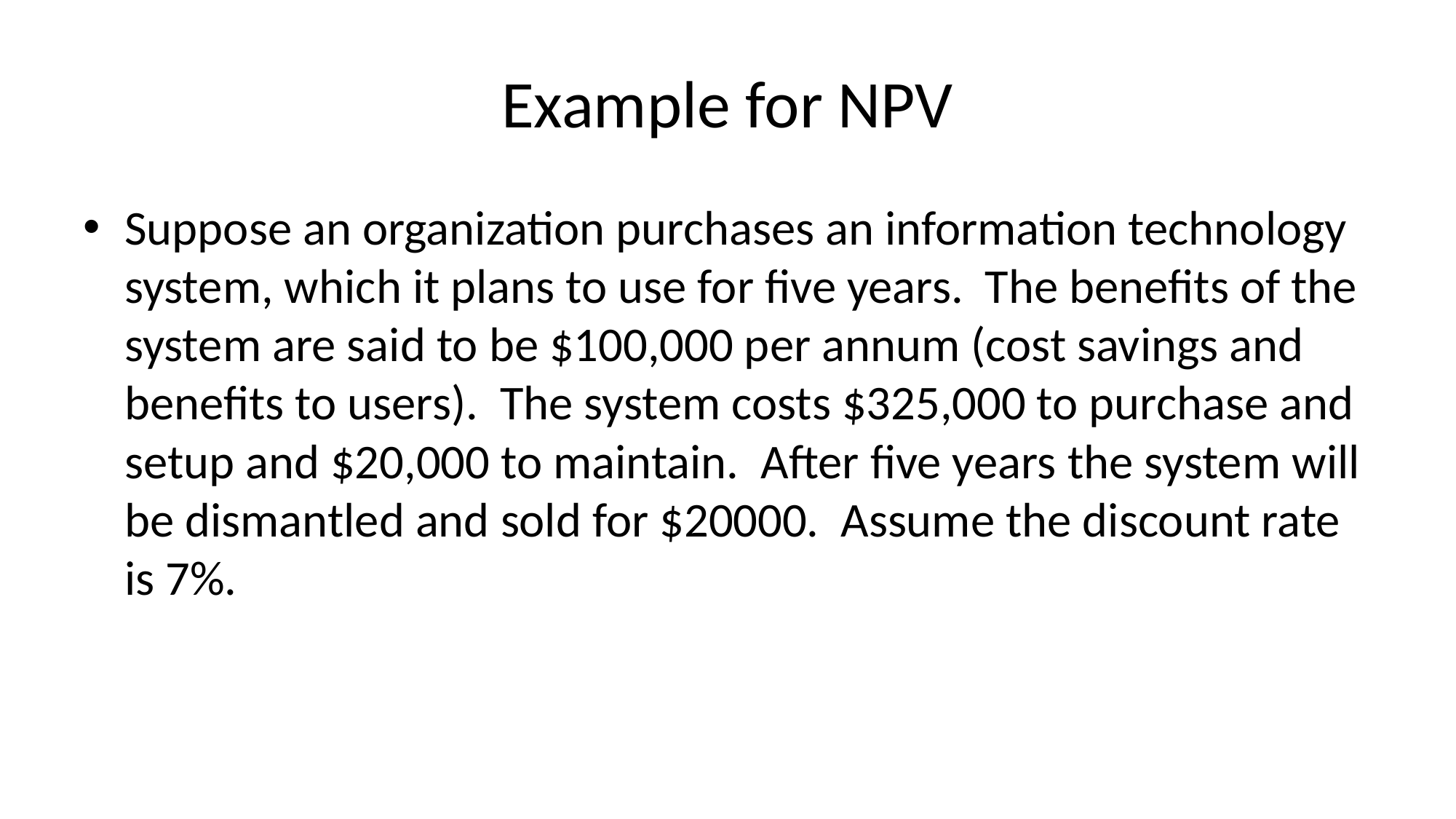

# Example for NPV
Suppose an organization purchases an information technology system, which it plans to use for five years.  The benefits of the system are said to be $100,000 per annum (cost savings and benefits to users).  The system costs $325,000 to purchase and setup and $20,000 to maintain.  After five years the system will be dismantled and sold for $20000.  Assume the discount rate is 7%.